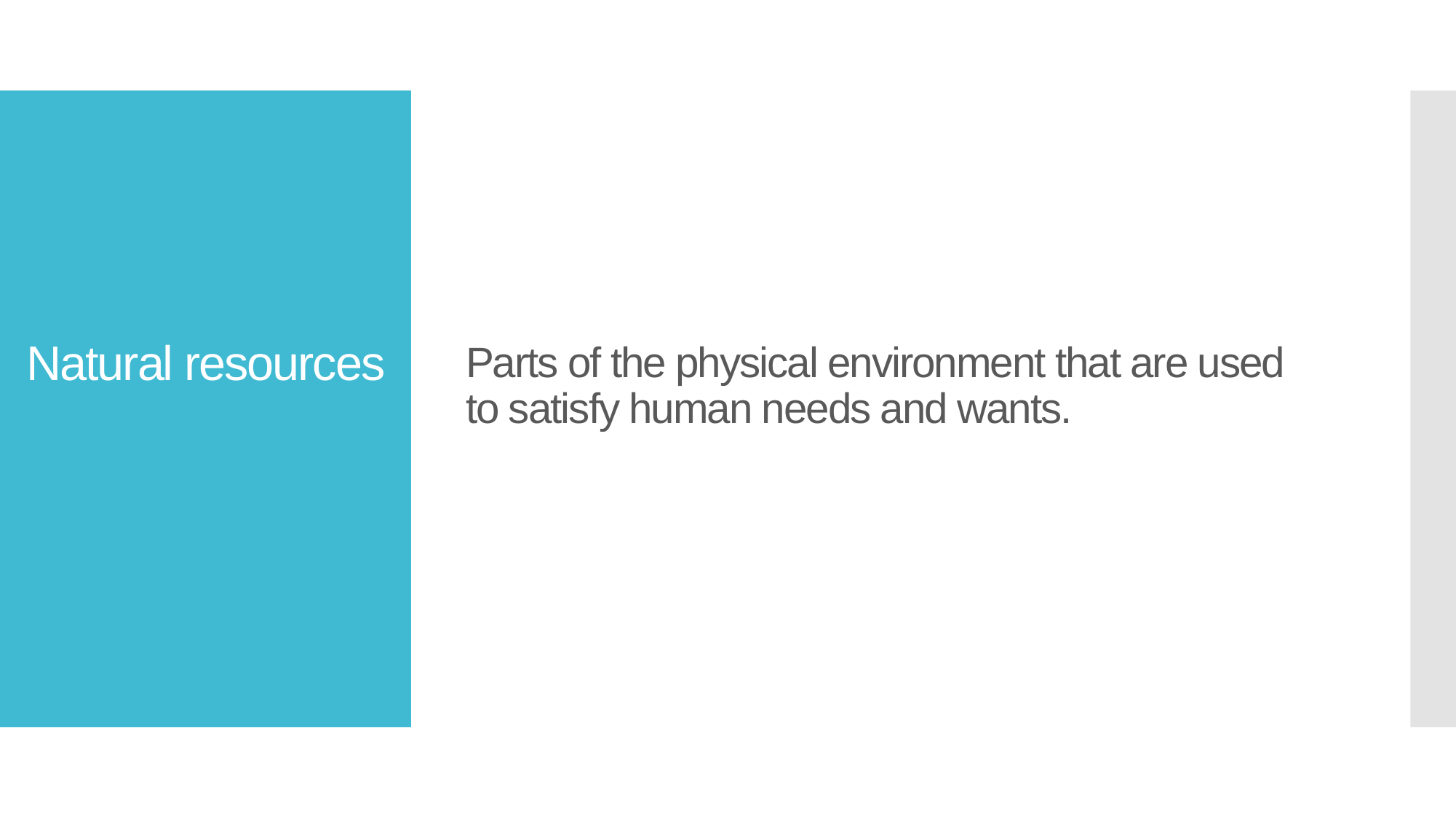

# Parts of the physical environment that are used to satisfy human needs and wants.
Natural resources